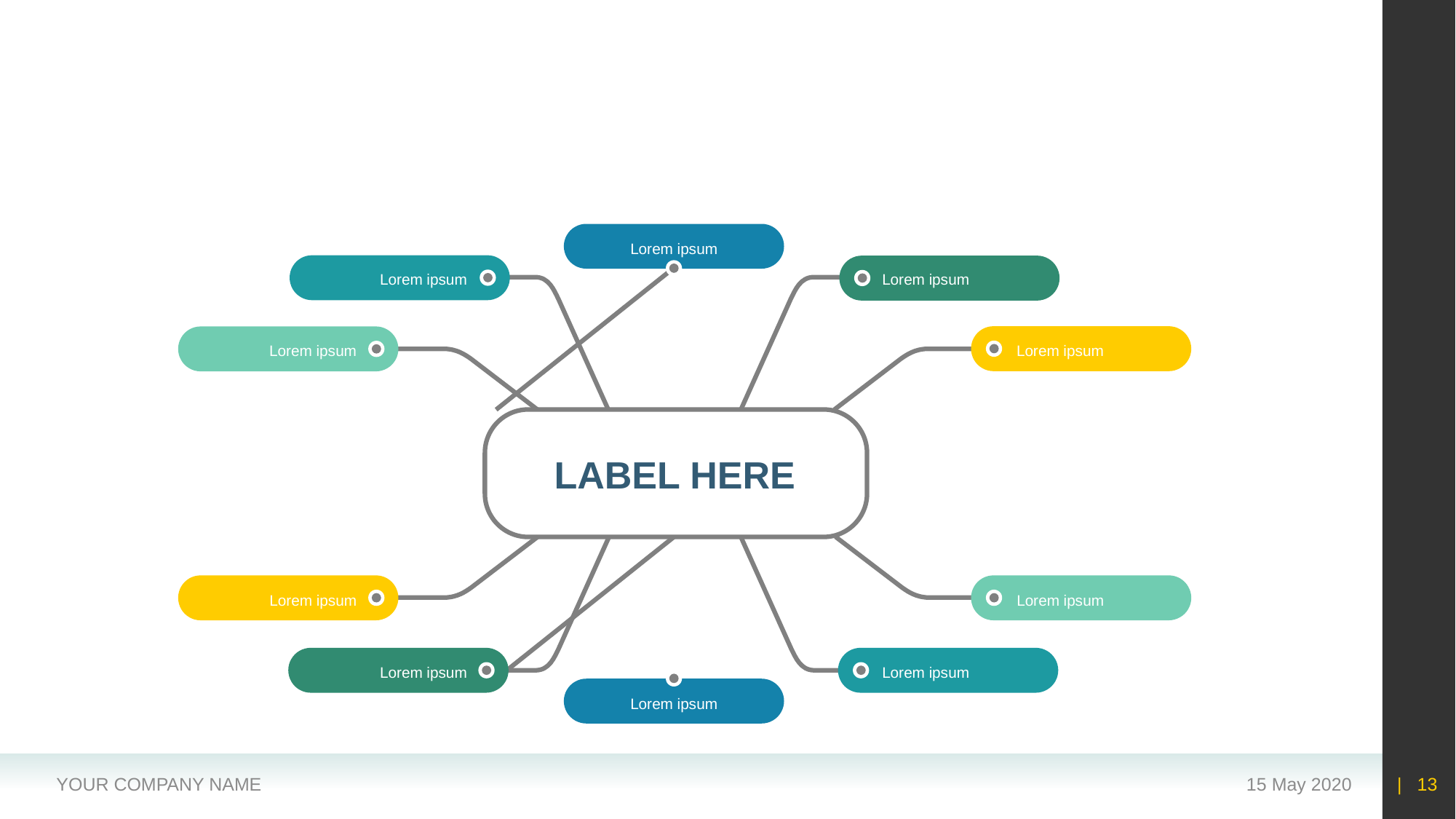

#

Lorem ipsum

Lorem ipsum
Lorem ipsum

Lorem ipsum
Lorem ipsum

LABEL HERE

Lorem ipsum
Lorem ipsum

Lorem ipsum
Lorem ipsum

Lorem ipsum
YOUR COMPANY NAME
15 May 2020
|   13